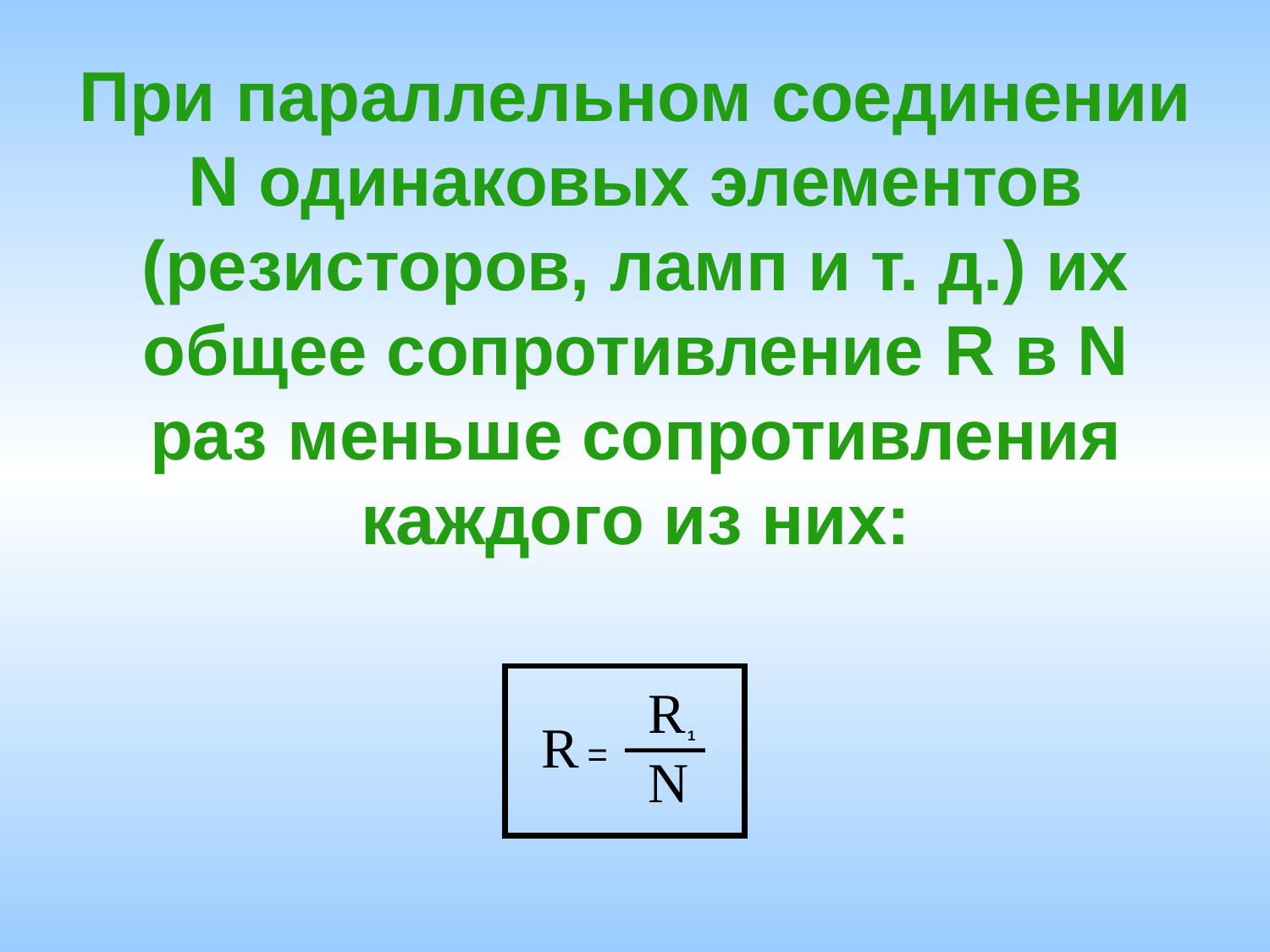

При параллельном соединении N одинаковых элементов (резисторов, ламп и т. д.) их общее сопротивление R в N раз меньше сопротивления каждого из них:

R
1
N

 R

=